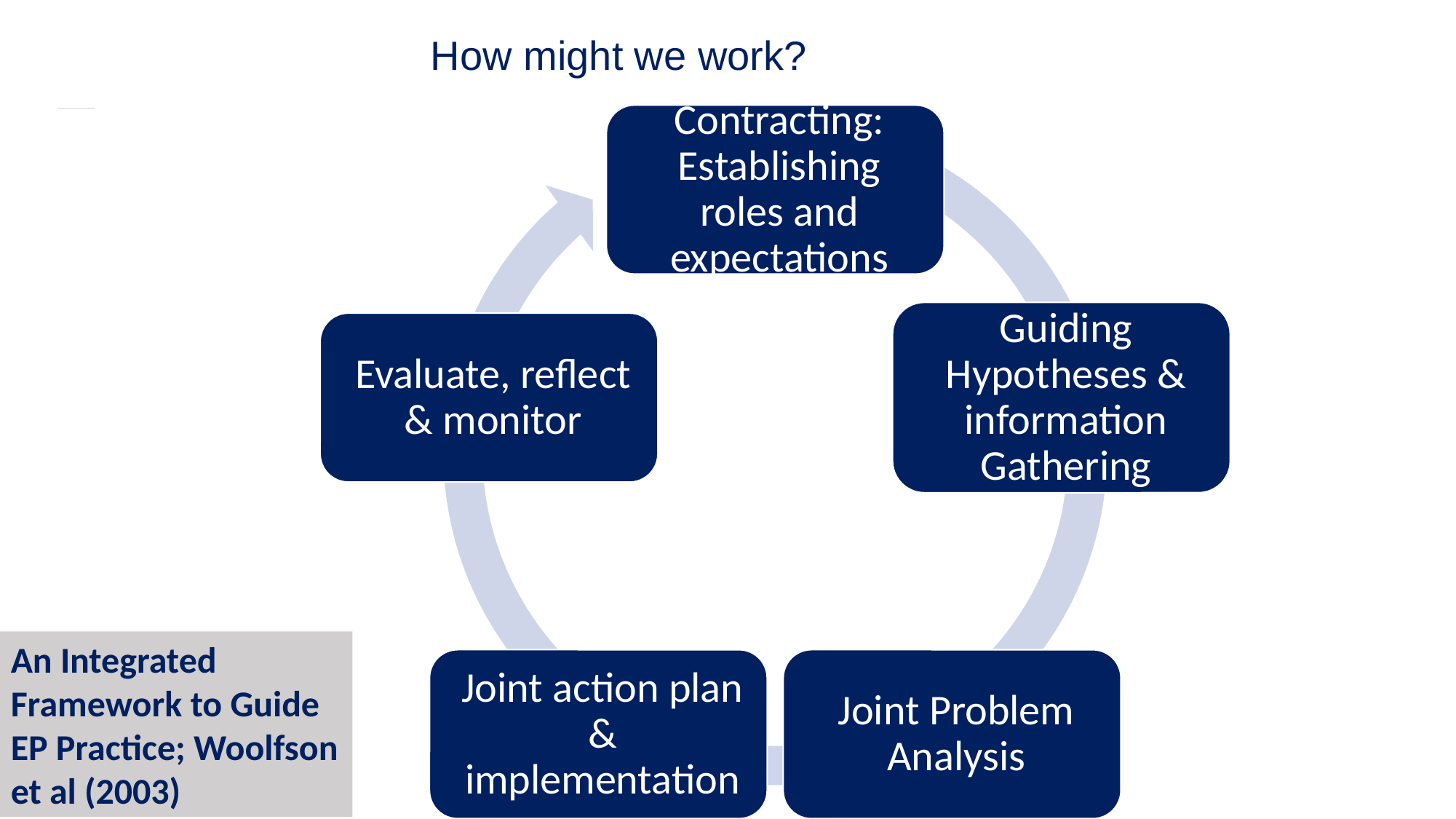

# How might we work?
Contracting: Establishing roles and expectations
Guiding Hypotheses & information Gathering
Joint Problem Analysis
Joint action plan & implementation
Evaluate, reflect & monitor
An Integrated Framework to Guide EP Practice; Woolfson et al (2003)